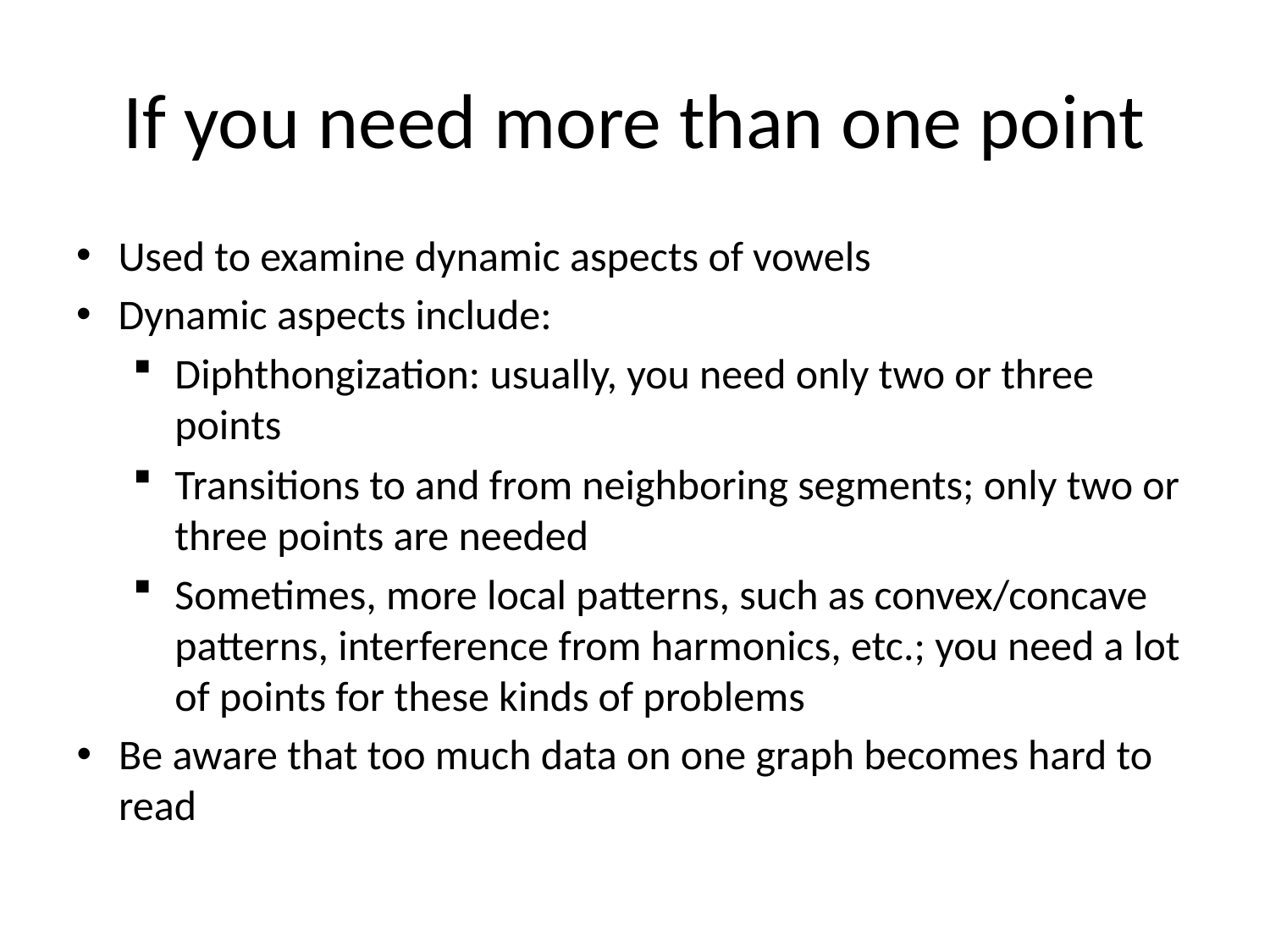

# If you need more than one point
Used to examine dynamic aspects of vowels
Dynamic aspects include:
Diphthongization: usually, you need only two or three points
Transitions to and from neighboring segments; only two or three points are needed
Sometimes, more local patterns, such as convex/concave patterns, interference from harmonics, etc.; you need a lot of points for these kinds of problems
Be aware that too much data on one graph becomes hard to read